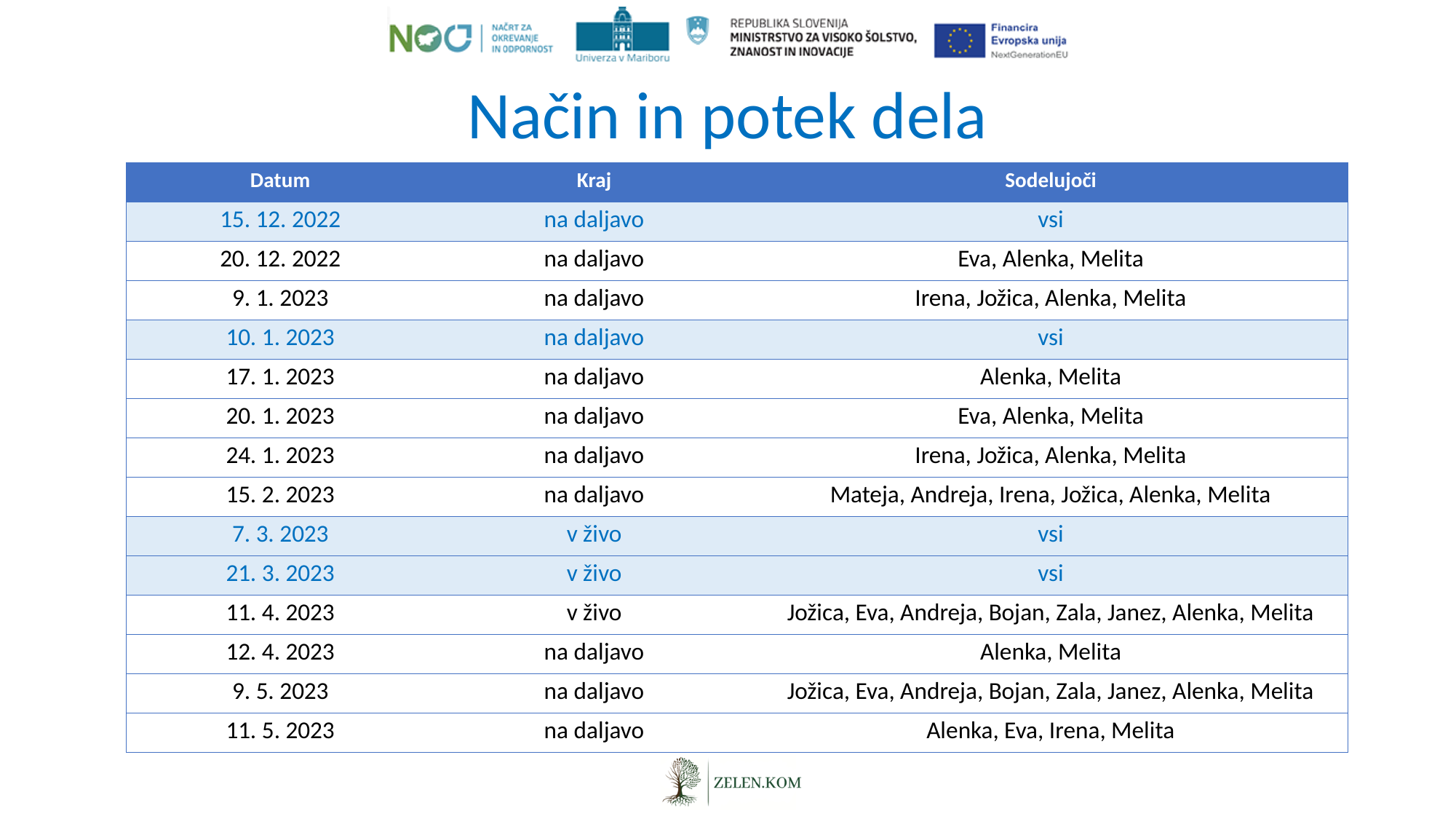

# Način in potek dela
| Datum | Kraj | Sodelujoči |
| --- | --- | --- |
| 15. 12. 2022 | na daljavo | vsi |
| 20. 12. 2022 | na daljavo | Eva, Alenka, Melita |
| 9. 1. 2023 | na daljavo | Irena, Jožica, Alenka, Melita |
| 10. 1. 2023 | na daljavo | vsi |
| 17. 1. 2023 | na daljavo | Alenka, Melita |
| 20. 1. 2023 | na daljavo | Eva, Alenka, Melita |
| 24. 1. 2023 | na daljavo | Irena, Jožica, Alenka, Melita |
| 15. 2. 2023 | na daljavo | Mateja, Andreja, Irena, Jožica, Alenka, Melita |
| 7. 3. 2023 | v živo | vsi |
| 21. 3. 2023 | v živo | vsi |
| 11. 4. 2023 | v živo | Jožica, Eva, Andreja, Bojan, Zala, Janez, Alenka, Melita |
| 12. 4. 2023 | na daljavo | Alenka, Melita |
| 9. 5. 2023 | na daljavo | Jožica, Eva, Andreja, Bojan, Zala, Janez, Alenka, Melita |
| 11. 5. 2023 | na daljavo | Alenka, Eva, Irena, Melita |